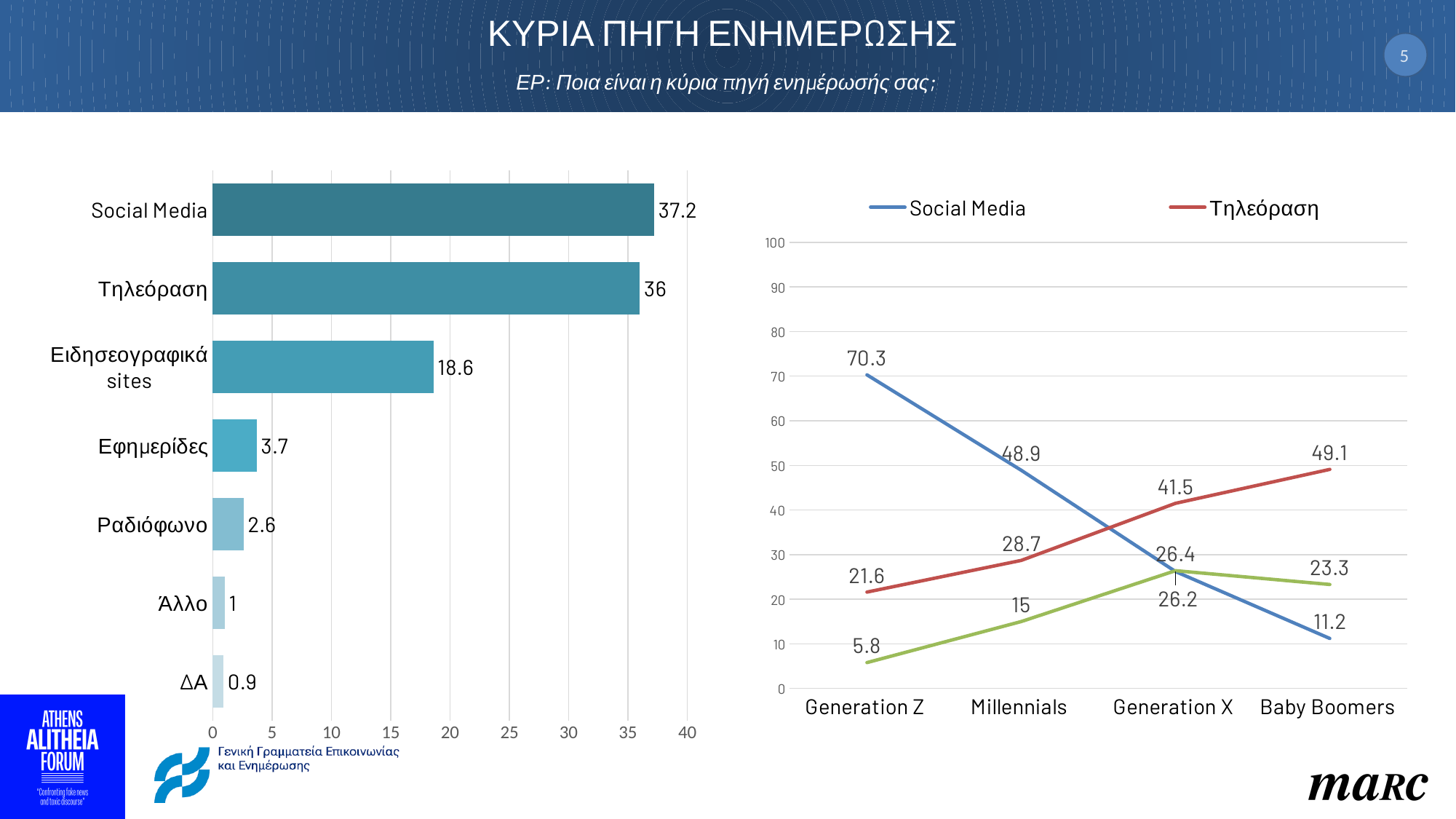

# ΚΥΡΙΑ ΠΗΓΗ ΕΝΗΜΕΡΩΣΗΣ ΕΡ: Ποια είναι η κύρια πηγή ενημέρωσής σας;
5

### Chart

| Category | Σειρά 1 |
|---|---|
| Social Media | 37.2 |
| Τηλεόραση | 36.0 |
| Ειδησεογραφικά sites | 18.6 |
| Εφημερίδες | 3.7 |
| Ραδιόφωνο | 2.6 |
| Άλλο | 1.0 |
| ΔΑ | 0.9 |

### Chart

| Category | Social Media | Τηλεόραση | Ειδησεογραφικά sites |
|---|---|---|---|
| Generation Z  | 70.3 | 21.6 | 5.8 |
| Millennials  | 48.9 | 28.7 | 15.0 |
| Generation X  | 26.2 | 41.5 | 26.4 |
| Baby Boomers  | 11.2 | 49.1 | 23.3 |